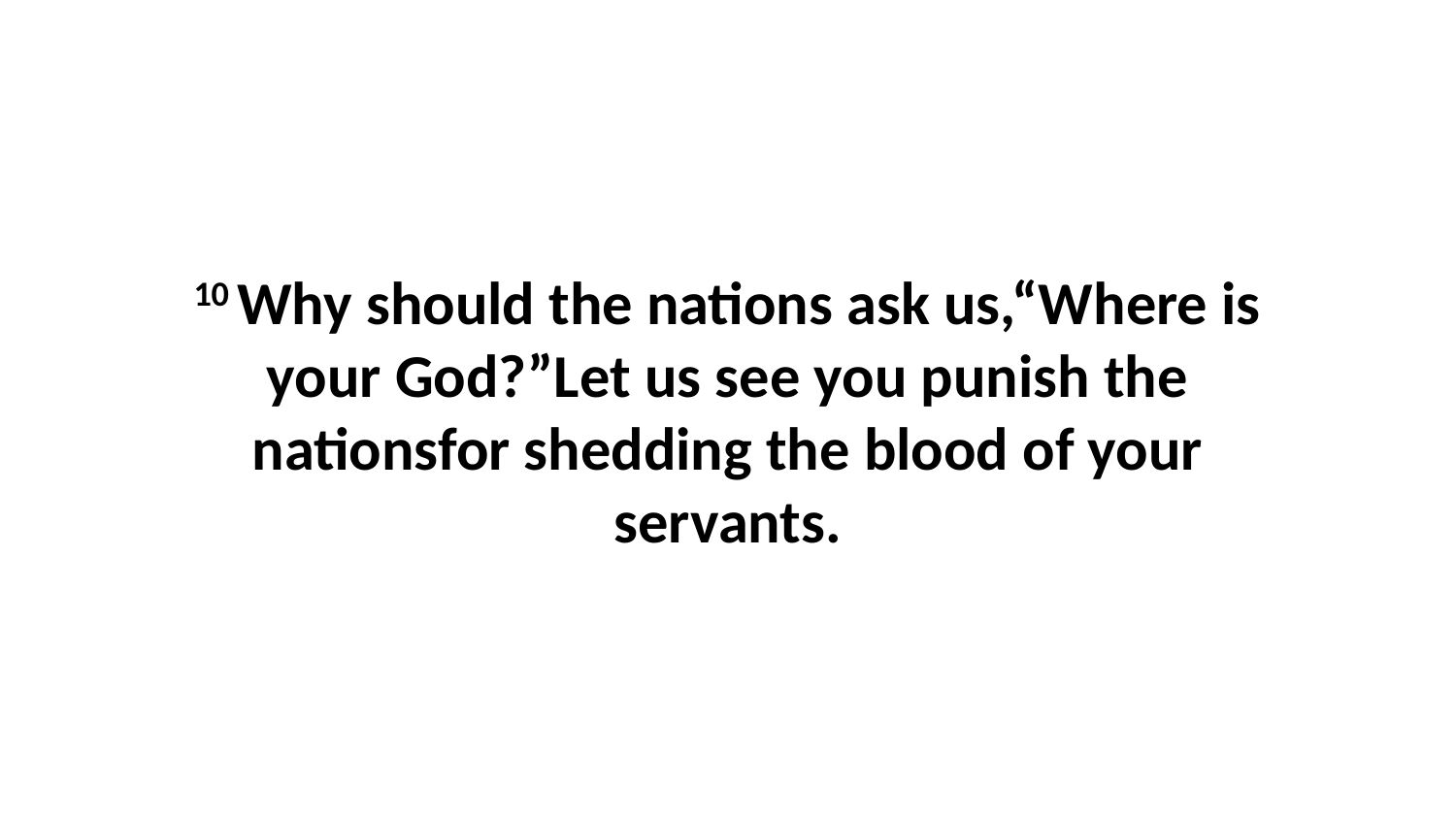

10 Why should the nations ask us,“Where is your God?”Let us see you punish the nationsfor shedding the blood of your servants.